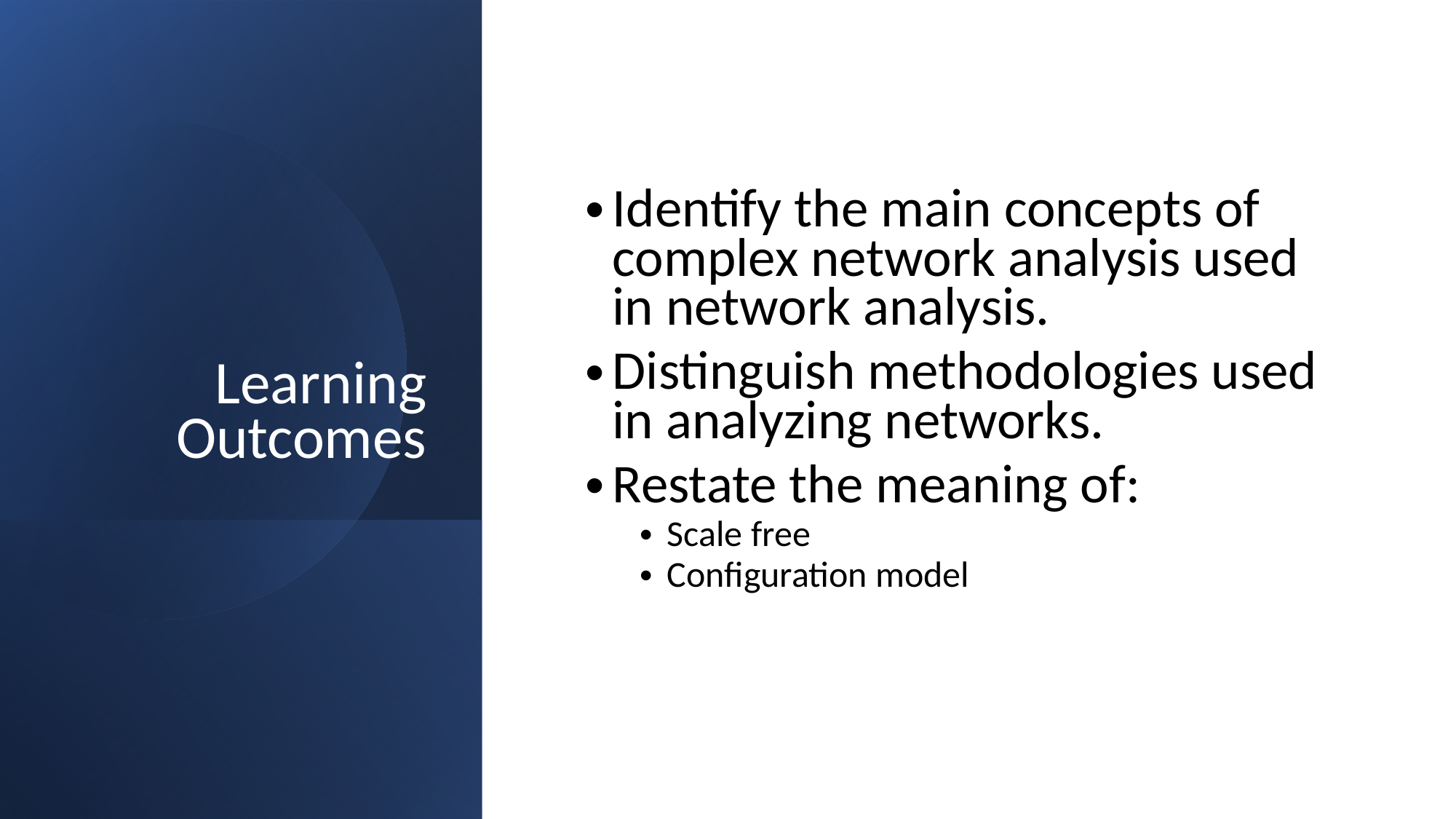

# Learning Outcomes
Identify the main concepts of complex network analysis used in network analysis.
Distinguish methodologies used in analyzing networks.
Restate the meaning of:
Scale free
Configuration model